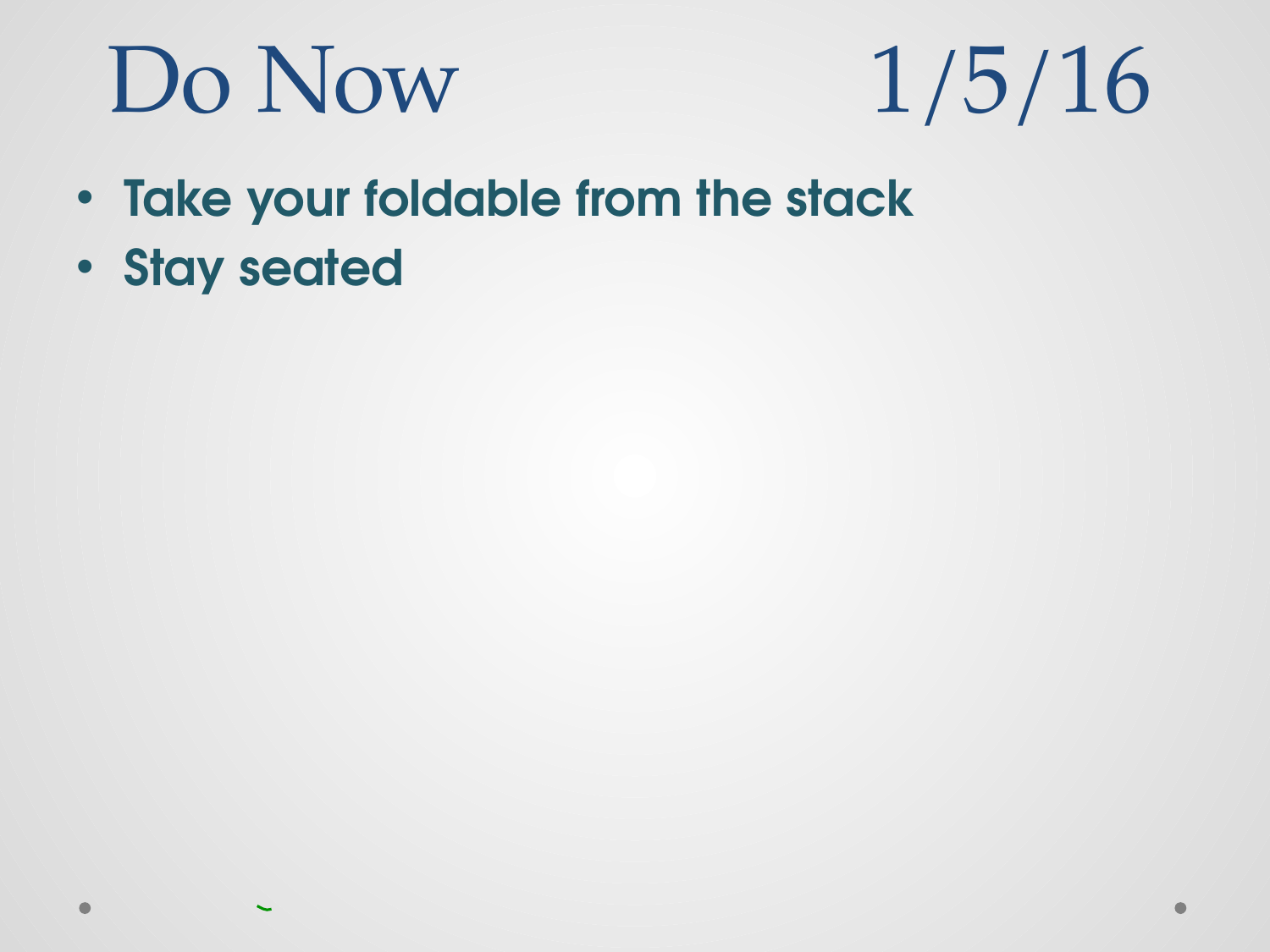

# Do Now				1/5/16
Take your foldable from the stack
Stay seated